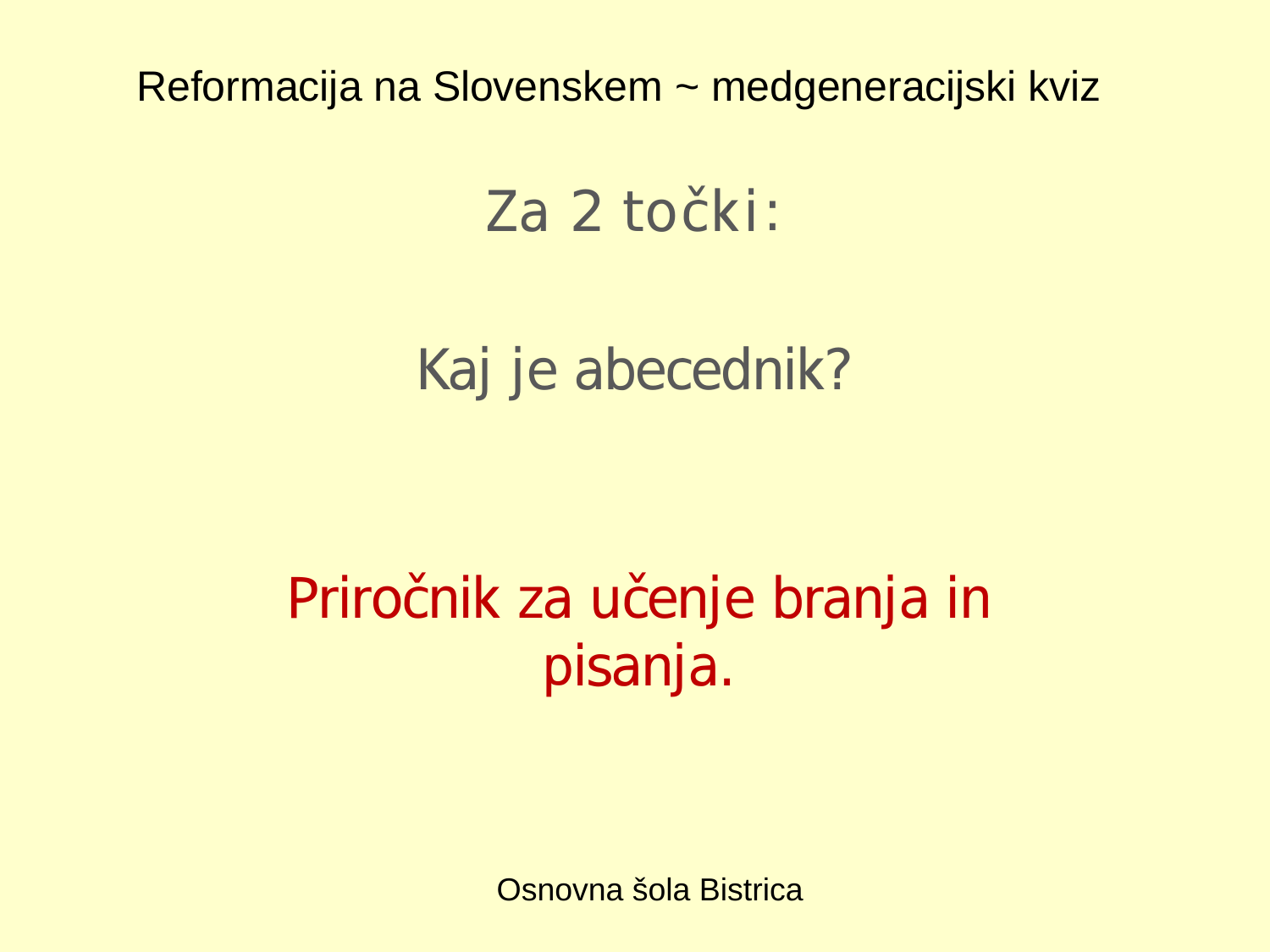

# Reformacija na Slovenskem ~ medgeneracijski kviz
Za 2 točki:

Kaj je abecednik?
Priročnik za učenje branja in pisanja.
Osnovna šola Bistrica